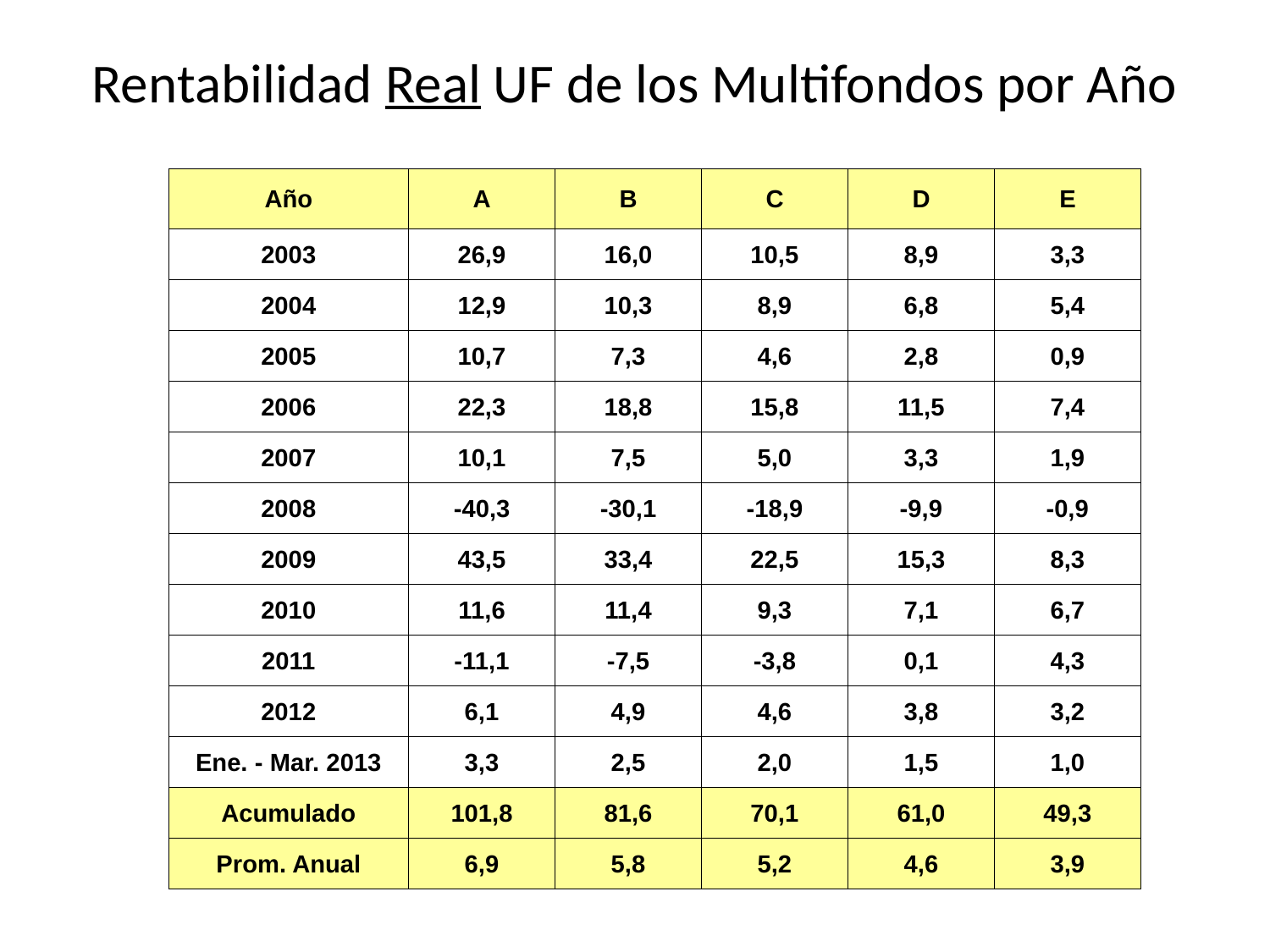

Rentabilidad Real UF de los Multifondos por Año
| Año | A | B | C | D | E |
| --- | --- | --- | --- | --- | --- |
| 2003 | 26,9 | 16,0 | 10,5 | 8,9 | 3,3 |
| 2004 | 12,9 | 10,3 | 8,9 | 6,8 | 5,4 |
| 2005 | 10,7 | 7,3 | 4,6 | 2,8 | 0,9 |
| 2006 | 22,3 | 18,8 | 15,8 | 11,5 | 7,4 |
| 2007 | 10,1 | 7,5 | 5,0 | 3,3 | 1,9 |
| 2008 | -40,3 | -30,1 | -18,9 | -9,9 | -0,9 |
| 2009 | 43,5 | 33,4 | 22,5 | 15,3 | 8,3 |
| 2010 | 11,6 | 11,4 | 9,3 | 7,1 | 6,7 |
| 2011 | -11,1 | -7,5 | -3,8 | 0,1 | 4,3 |
| 2012 | 6,1 | 4,9 | 4,6 | 3,8 | 3,2 |
| Ene. - Mar. 2013 | 3,3 | 2,5 | 2,0 | 1,5 | 1,0 |
| Acumulado | 101,8 | 81,6 | 70,1 | 61,0 | 49,3 |
| Prom. Anual | 6,9 | 5,8 | 5,2 | 4,6 | 3,9 |